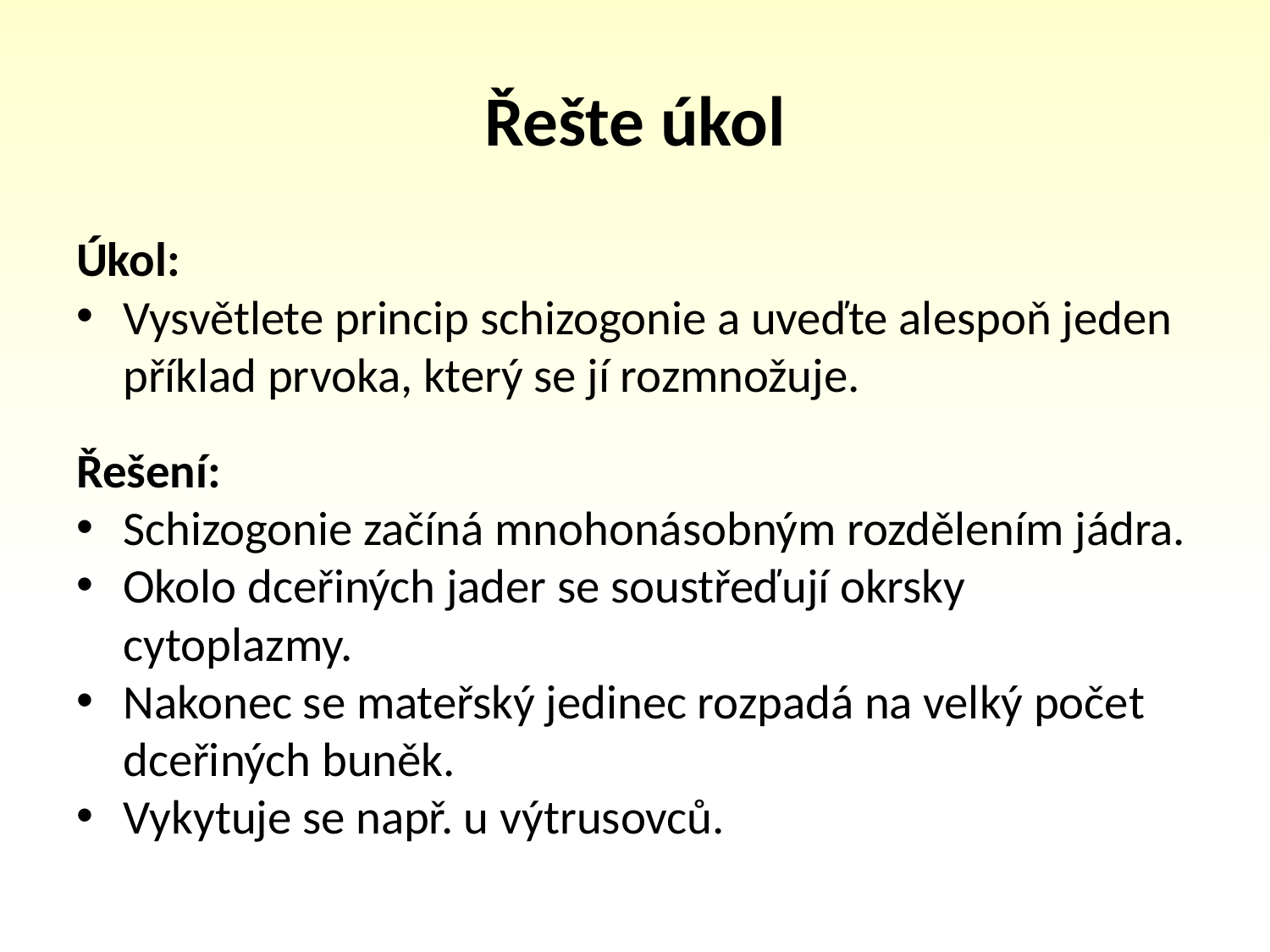

# Řešte úkol
Úkol:
Vysvětlete princip schizogonie a uveďte alespoň jeden příklad prvoka, který se jí rozmnožuje.
Řešení:
Schizogonie začíná mnohonásobným rozdělením jádra.
Okolo dceřiných jader se soustřeďují okrsky cytoplazmy.
Nakonec se mateřský jedinec rozpadá na velký počet dceřiných buněk.
Vykytuje se např. u výtrusovců.